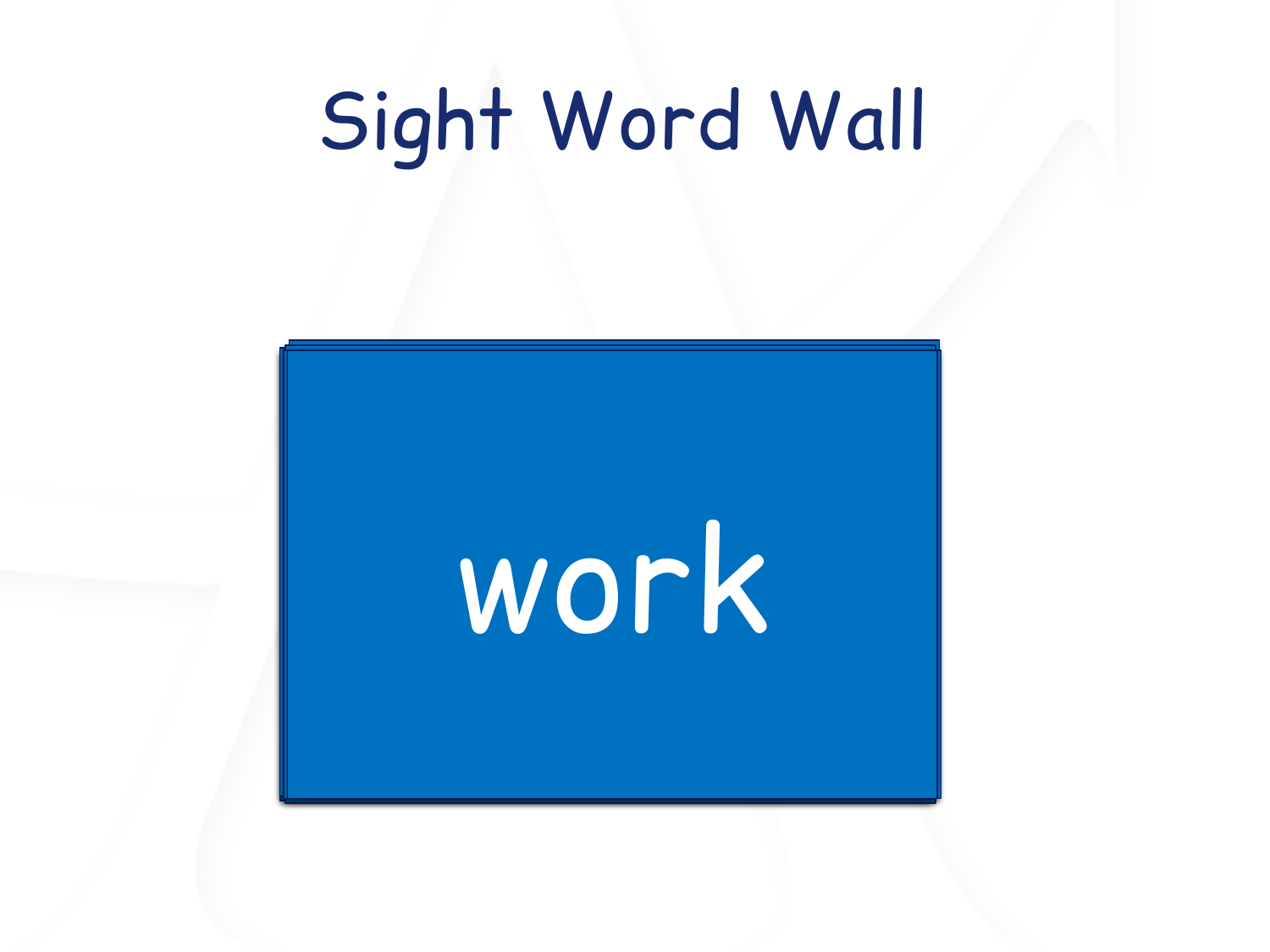

# Sight Word Wall
because
sing
off
very
these
work
but
fast
goes